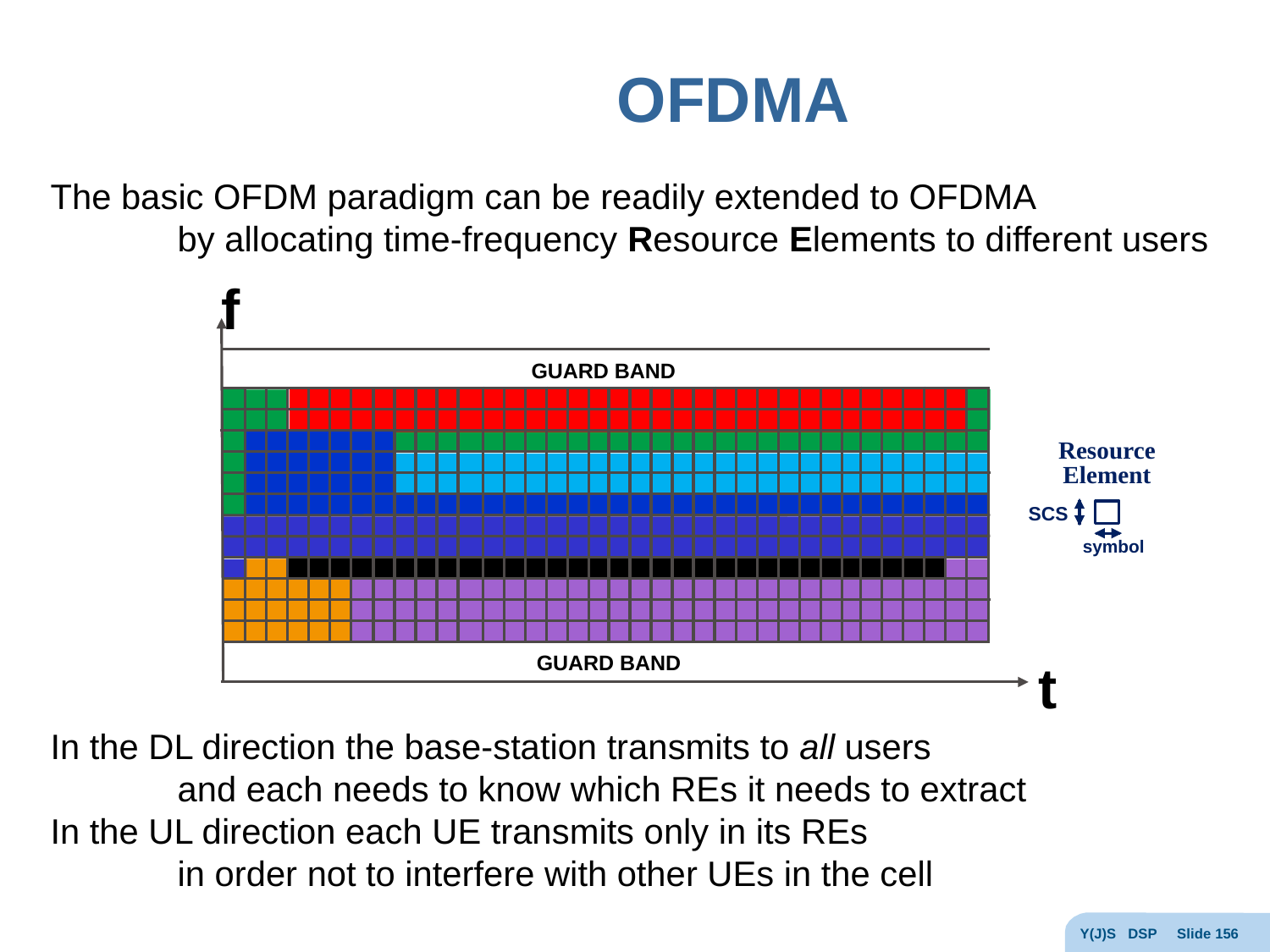

# OFDMA
The basic OFDM paradigm can be readily extended to OFDMA
	by allocating time-frequency Resource Elements to different users

In the DL direction the base-station transmits to all users
	and each needs to know which REs it needs to extract
In the UL direction each UE transmits only in its REs
	in order not to interfere with other UEs in the cell
f
GUARD BAND

Resource
Element

SCS

symbol

GUARD BAND
t
Y(J)S   DSP     Slide 156